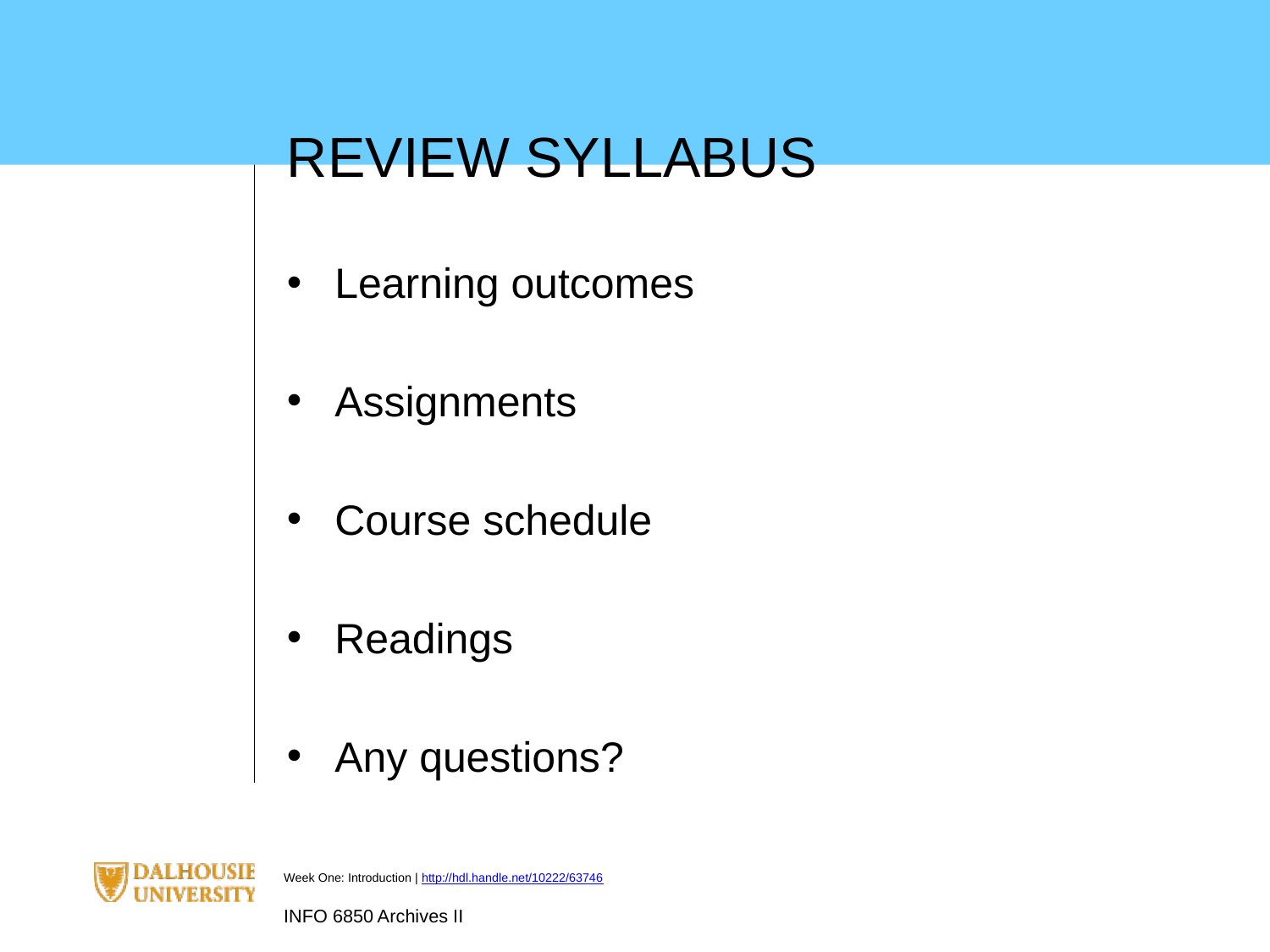

REVIEW SYLLABUS

Learning outcomes

Assignments

Course schedule

Readings

Any questions?